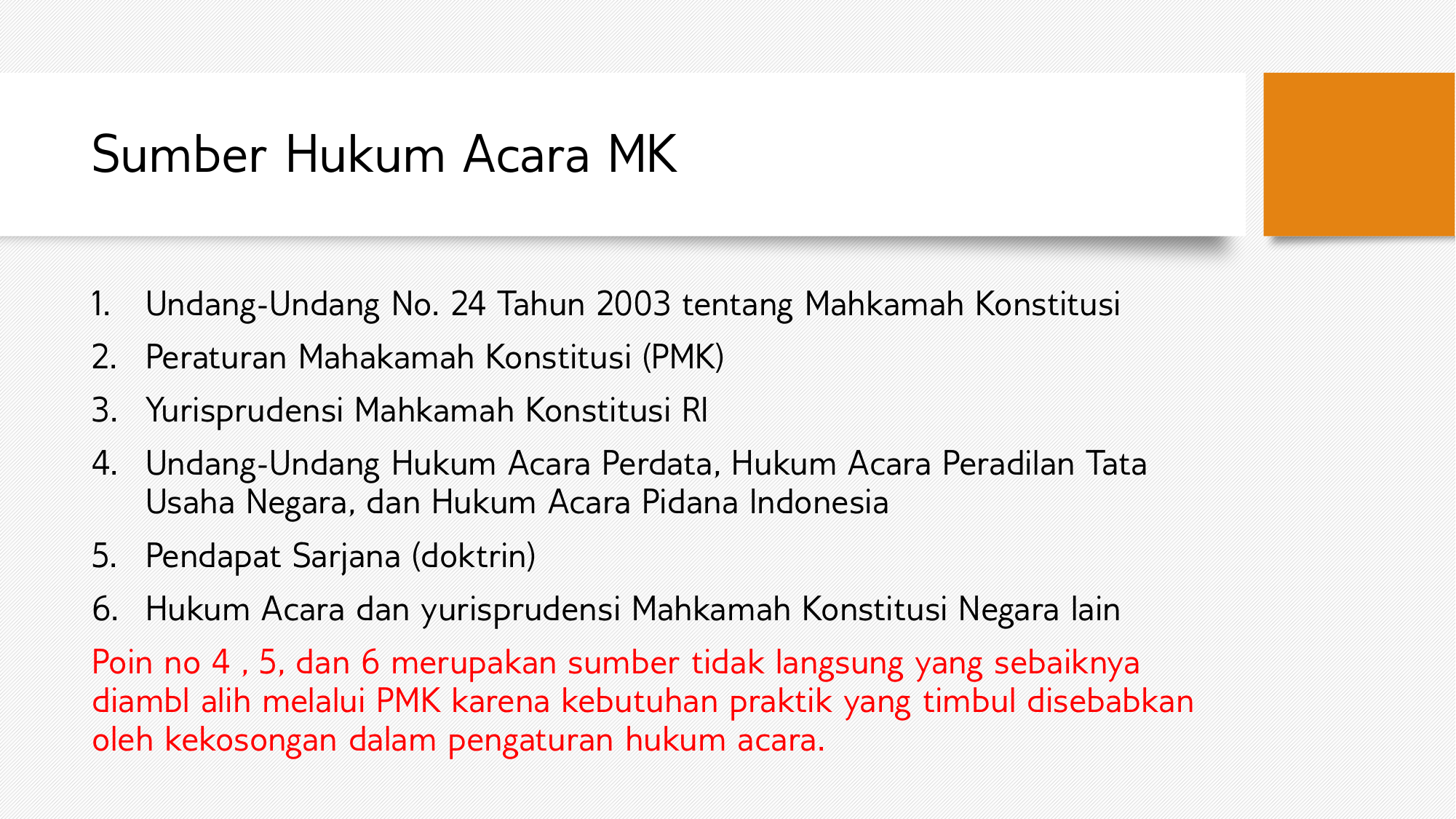

# Sumber Hukum Acara MK
Undang-Undang No. 24 Tahun 2003 tentang Mahkamah Konstitusi
Peraturan Mahakamah Konstitusi (PMK)
Yurisprudensi Mahkamah Konstitusi RI
Undang-Undang Hukum Acara Perdata, Hukum Acara Peradilan Tata Usaha Negara, dan Hukum Acara Pidana Indonesia
Pendapat Sarjana (doktrin)
Hukum Acara dan yurisprudensi Mahkamah Konstitusi Negara lain
Poin no 4 , 5, dan 6 merupakan sumber tidak langsung yang sebaiknya diambl alih melalui PMK karena kebutuhan praktik yang timbul disebabkan oleh kekosongan dalam pengaturan hukum acara.